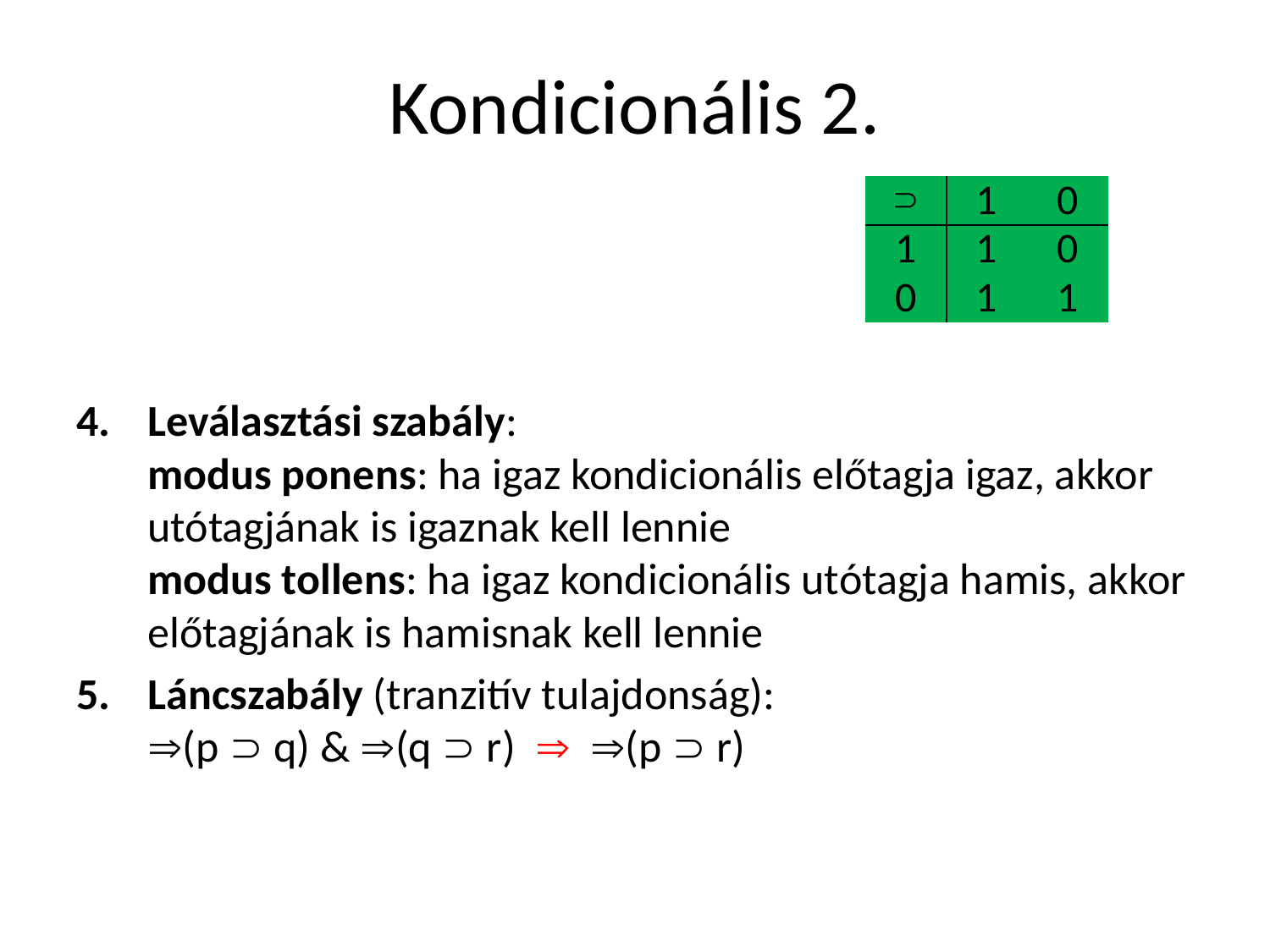

# Kondicionális 2.
| ⊃ | 1 | 0 |
| --- | --- | --- |
| 1 | 1 | 0 |
| 0 | 1 | 1 |
Leválasztási szabály:
modus ponens: ha igaz kondicionális előtagja igaz, akkor utótagjának is igaznak kell lennie
modus tollens: ha igaz kondicionális utótagja hamis, akkor előtagjának is hamisnak kell lennie
Láncszabály (tranzitív tulajdonság):                                     ⇒(p ⊃ q) & ⇒(q ⊃ r)  ⇒  ⇒(p ⊃ r)